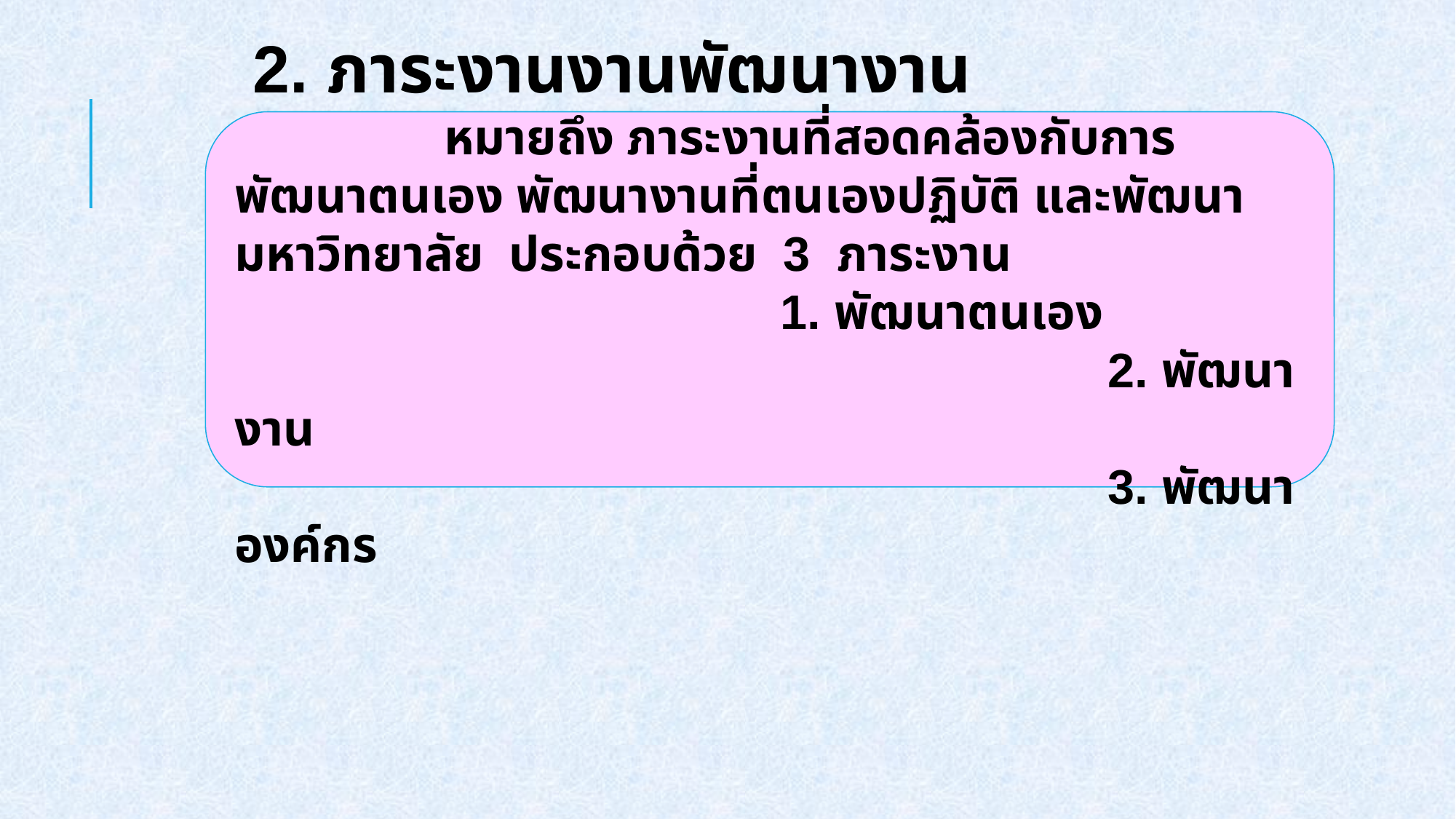

2. ภาระงานงานพัฒนางาน
	        หมายถึง ภาระงานที่สอดคล้องกับการพัฒนาตนเอง พัฒนางานที่ตนเองปฏิบัติ และพัฒนามหาวิทยาลัย  ประกอบด้วย  3  ภาระงาน
                                   	1. พัฒนาตนเอง
								2. พัฒนางาน
								3. พัฒนาองค์กร